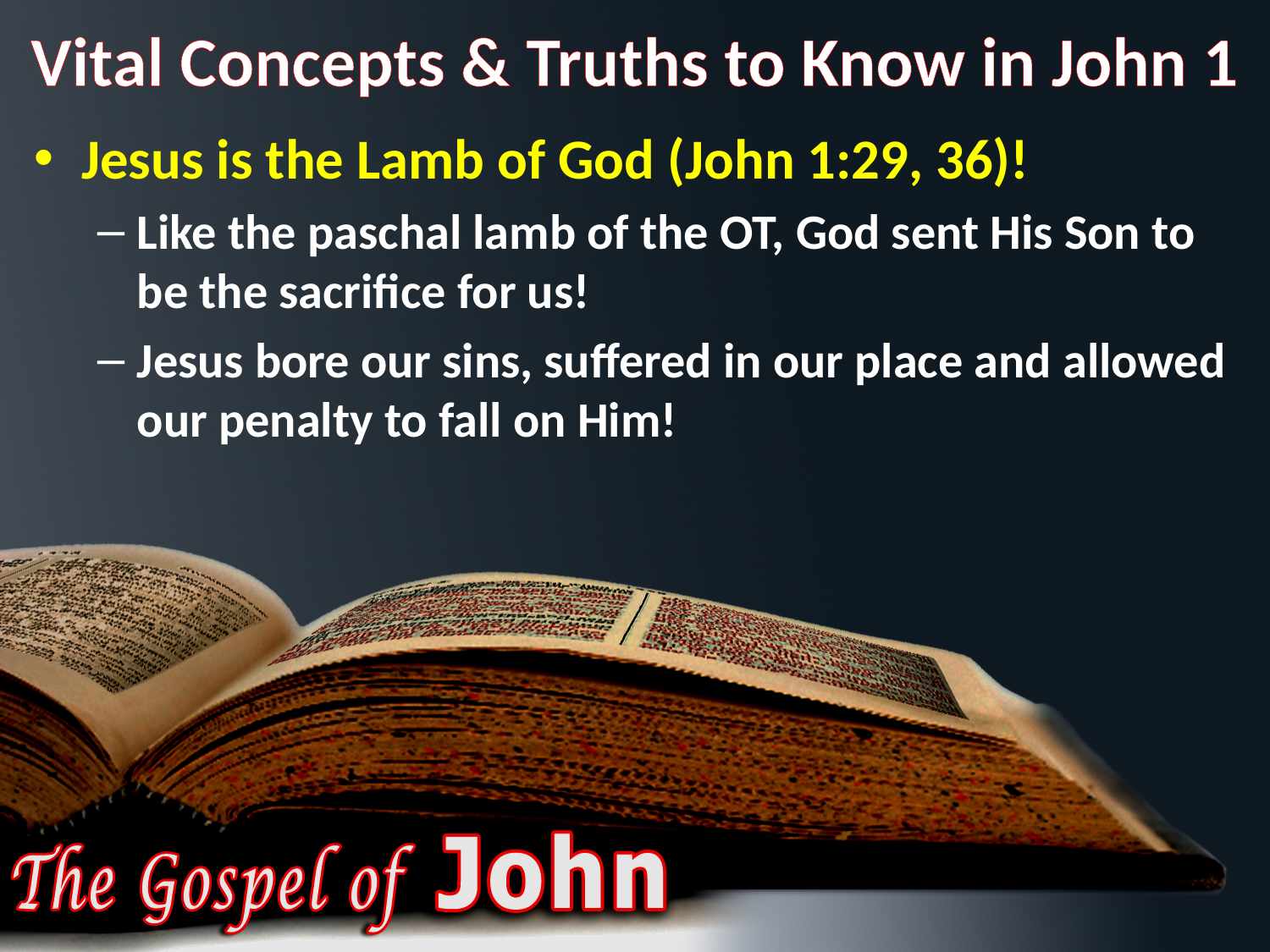

# Vital Concepts & Truths to Know in John 1
Jesus is the Lamb of God (John 1:29, 36)!
Like the paschal lamb of the OT, God sent His Son to be the sacrifice for us!
Jesus bore our sins, suffered in our place and allowed our penalty to fall on Him!